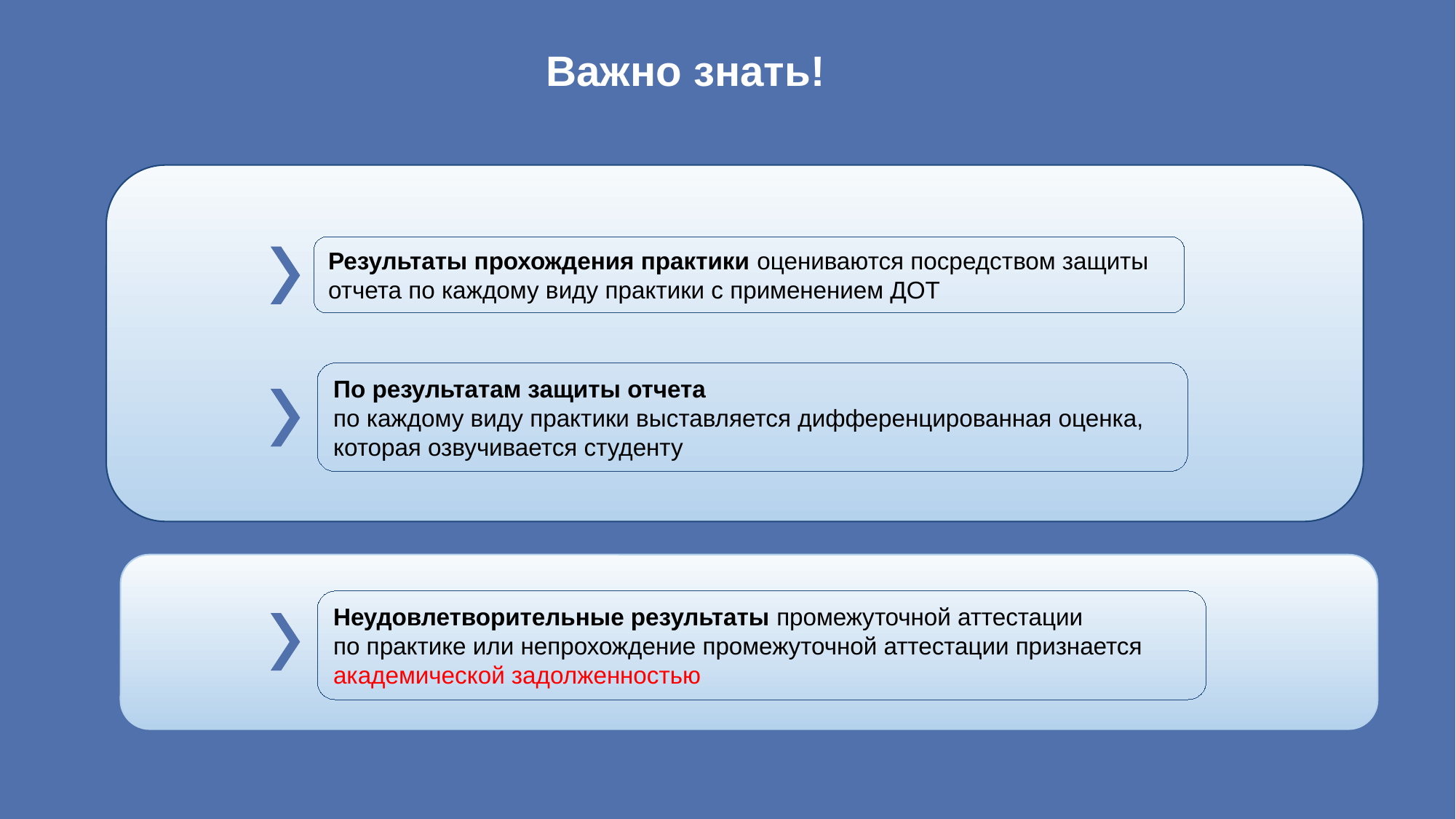

Важно знать!

Результаты прохождения практики оцениваются посредством защиты отчета по каждому виду практики с применением ДОТ

По результатам защиты отчета
по каждому виду практики выставляется дифференцированная оценка, которая озвучивается студенту

Неудовлетворительные результаты промежуточной аттестации
по практике или непрохождение промежуточной аттестации признается академической задолженностью